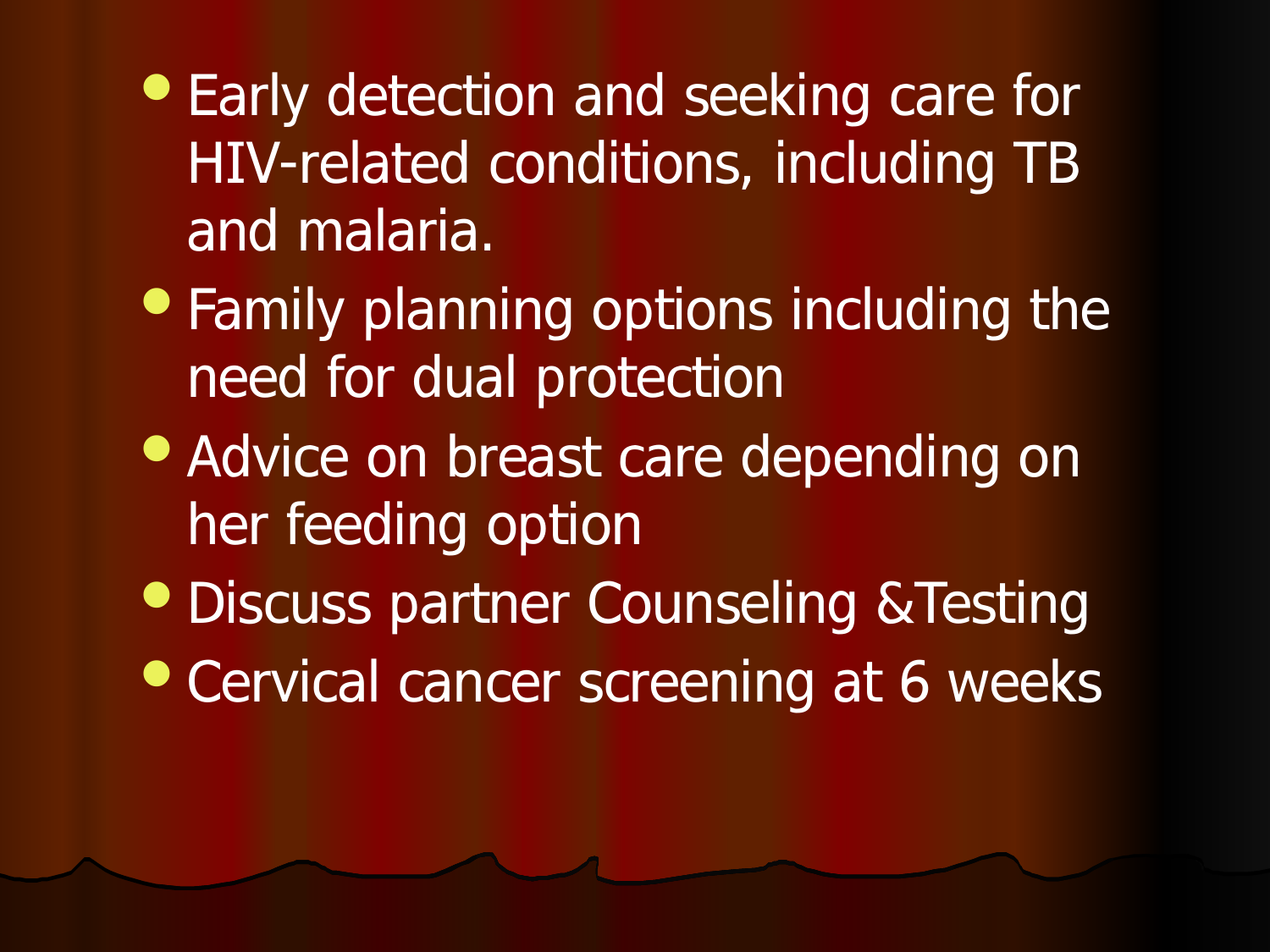

Early detection and seeking care for HIV-related conditions, including TB and malaria.
Family planning options including the need for dual protection
Advice on breast care depending on her feeding option
Discuss partner Counseling &Testing
Cervical cancer screening at 6 weeks